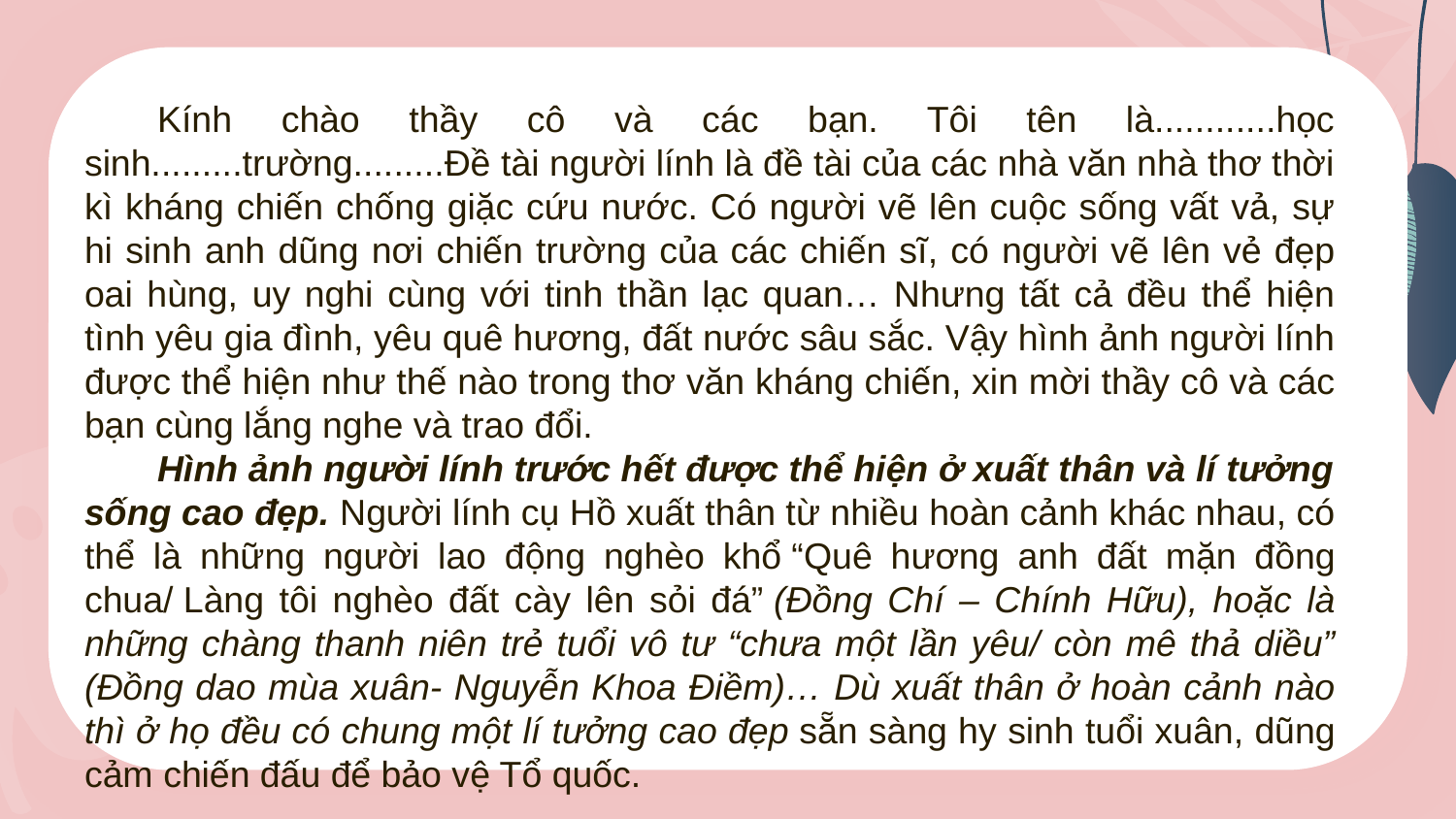

Kính chào thầy cô và các bạn. Tôi tên là............học sinh.........trường.........Đề tài người lính là đề tài của các nhà văn nhà thơ thời kì kháng chiến chống giặc cứu nước. Có người vẽ lên cuộc sống vất vả, sự hi sinh anh dũng nơi chiến trường của các chiến sĩ, có người vẽ lên vẻ đẹp oai hùng, uy nghi cùng với tinh thần lạc quan… Nhưng tất cả đều thể hiện tình yêu gia đình, yêu quê hương, đất nước sâu sắc. Vậy hình ảnh người lính được thể hiện như thế nào trong thơ văn kháng chiến, xin mời thầy cô và các bạn cùng lắng nghe và trao đổi.
Hình ảnh người lính trước hết được thể hiện ở xuất thân và lí tưởng sống cao đẹp. Người lính cụ Hồ xuất thân từ nhiều hoàn cảnh khác nhau, có thể là những người lao động nghèo khổ “Quê hương anh đất mặn đồng chua/ Làng tôi nghèo đất cày lên sỏi đá” (Đồng Chí – Chính Hữu), hoặc là những chàng thanh niên trẻ tuổi vô tư “chưa một lần yêu/ còn mê thả diều” (Đồng dao mùa xuân- Nguyễn Khoa Điềm)… Dù xuất thân ở hoàn cảnh nào thì ở họ đều có chung một lí tưởng cao đẹp sẵn sàng hy sinh tuổi xuân, dũng cảm chiến đấu để bảo vệ Tổ quốc.